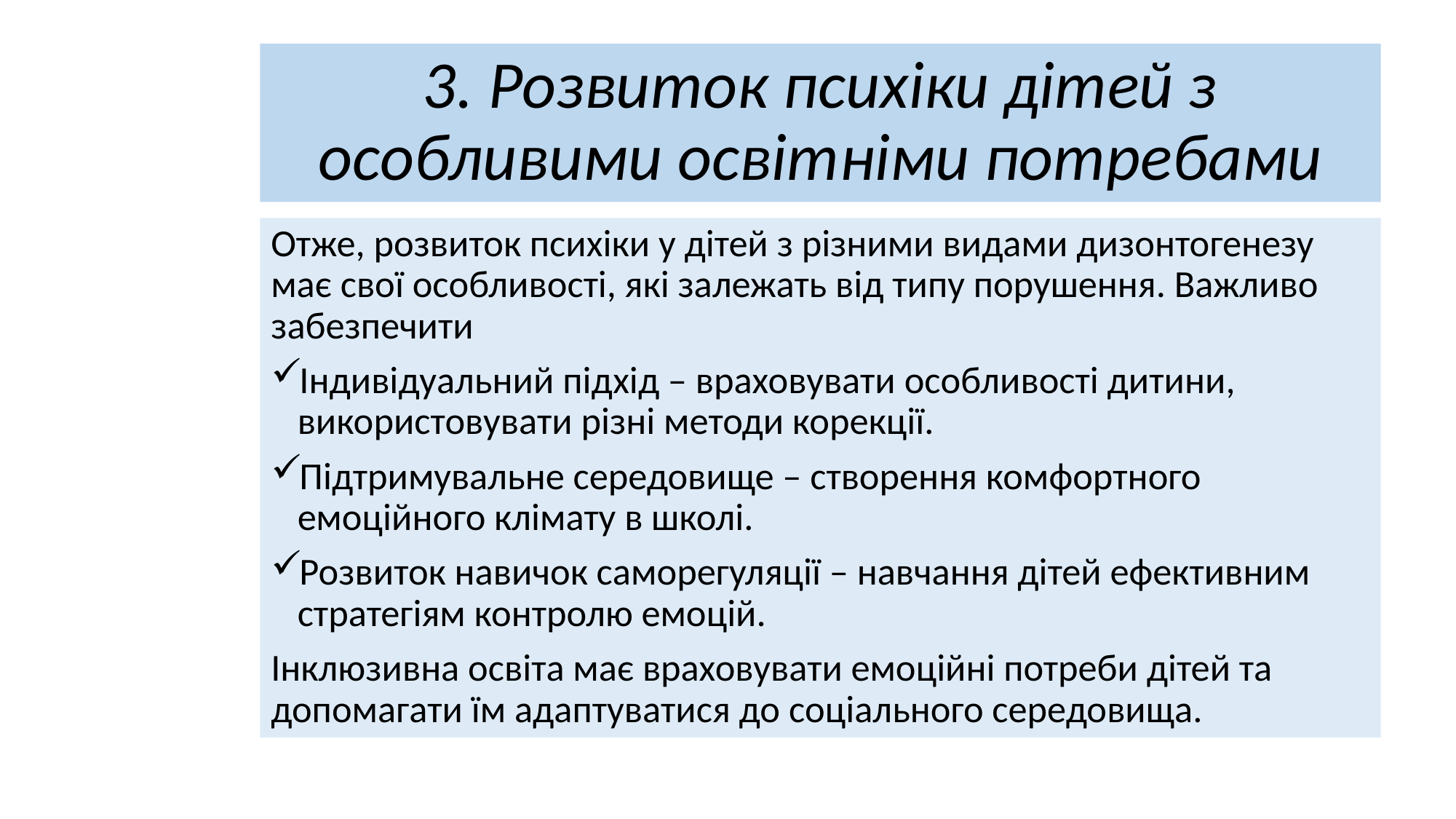

# 3. Розвиток психіки дітей з особливими освітніми потребами
Отже, розвиток психіки у дітей з різними видами дизонтогенезу має свої особливості, які залежать від типу порушення. Важливо забезпечити
Індивідуальний підхід – враховувати особливості дитини, використовувати різні методи корекції.
Підтримувальне середовище – створення комфортного емоційного клімату в школі.
Розвиток навичок саморегуляції – навчання дітей ефективним стратегіям контролю емоцій.
Інклюзивна освіта має враховувати емоційні потреби дітей та допомагати їм адаптуватися до соціального середовища.